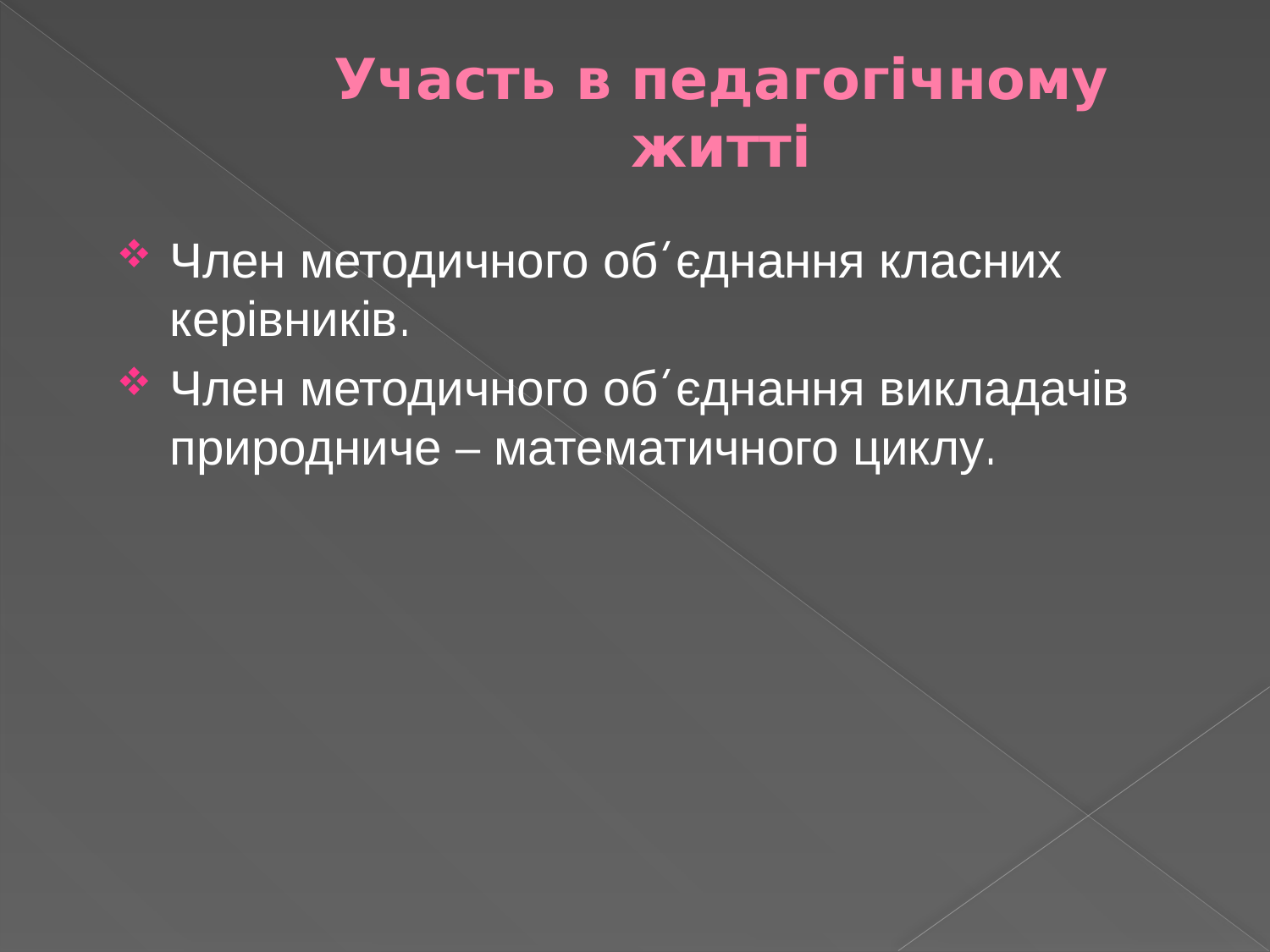

# Участь в педагогічному житті
Член методичного об’єднання класних керівників.
Член методичного об’єднання викладачів природниче – математичного циклу.